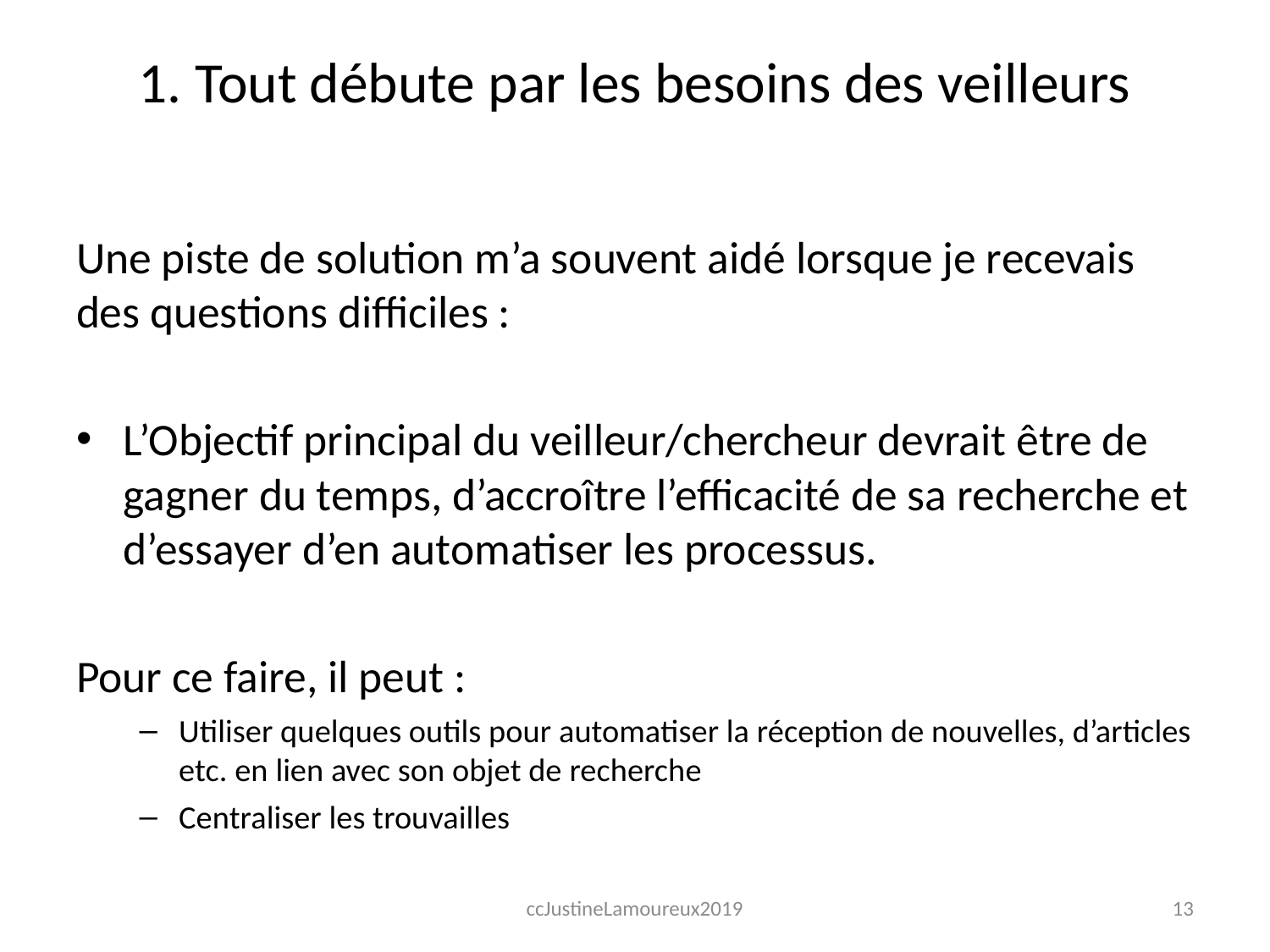

# 1. Tout débute par les besoins des veilleurs
Une piste de solution m’a souvent aidé lorsque je recevais des questions difficiles :

L’Objectif principal du veilleur/chercheur devrait être de gagner du temps, d’accroître l’efficacité de sa recherche et d’essayer d’en automatiser les processus.

Pour ce faire, il peut :
Utiliser quelques outils pour automatiser la réception de nouvelles, d’articles etc. en lien avec son objet de recherche
Centraliser les trouvailles

ccJustineLamoureux2019
13